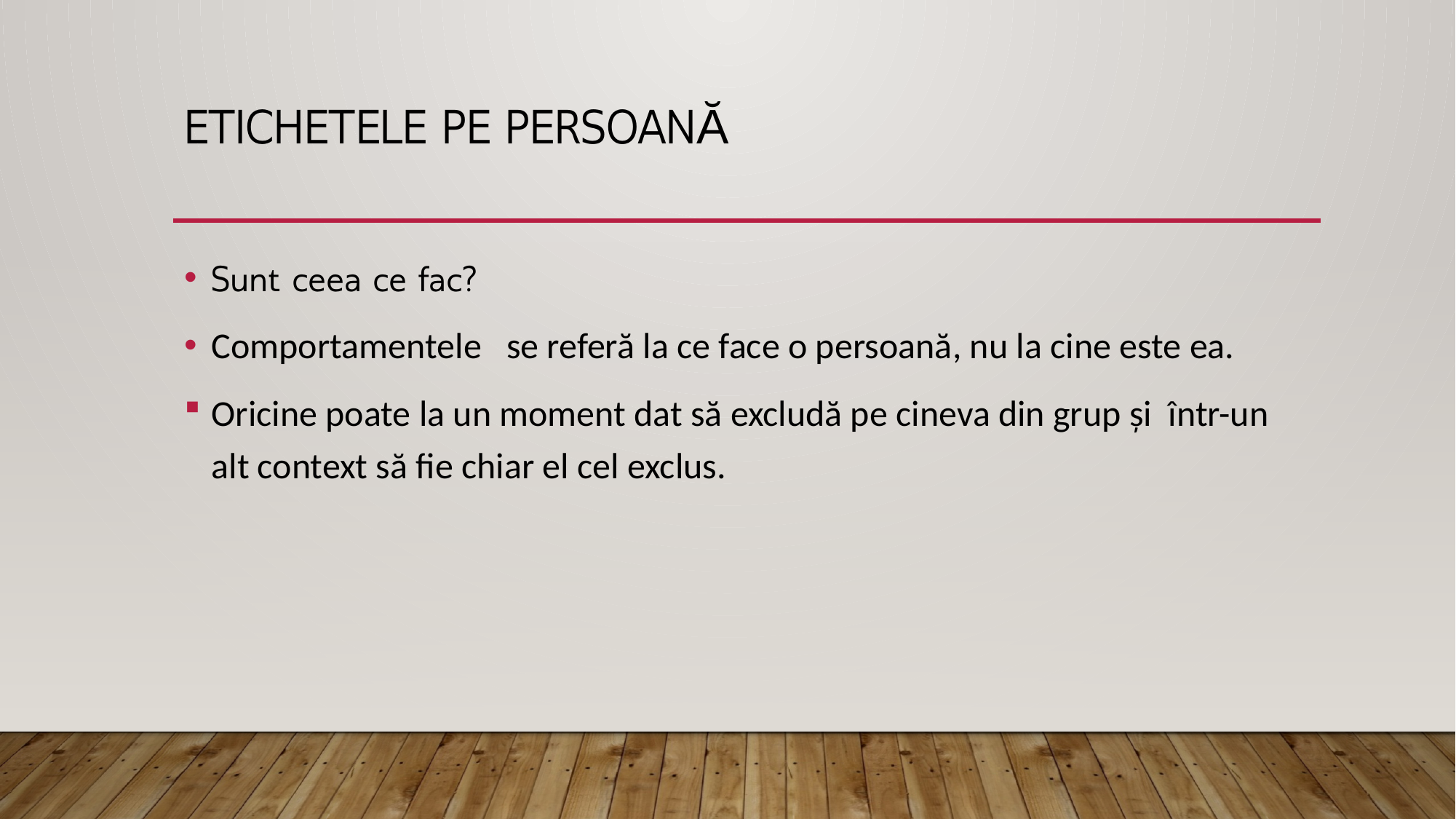

# Etichetele pe persoană
Sunt ceea ce fac?
Comportamentele   se referă la ce face o persoană, nu la cine este ea.
Oricine poate la un moment dat să excludă pe cineva din grup și  într-un alt context să fie chiar el cel exclus.